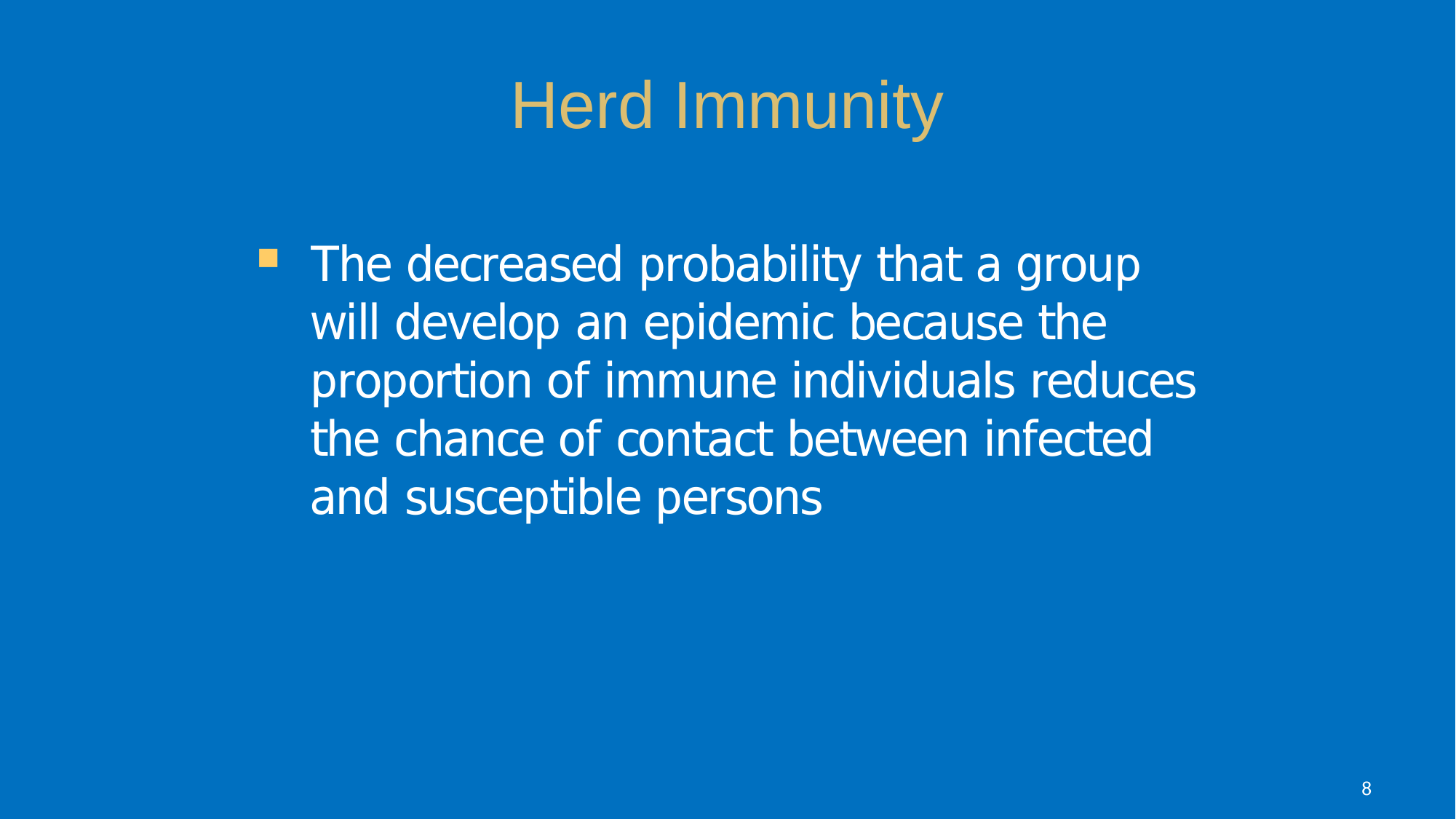

# Herd Immunity
The decreased probability that a group will develop an epidemic because the proportion of immune individuals reduces the chance of contact between infected and susceptible persons
8